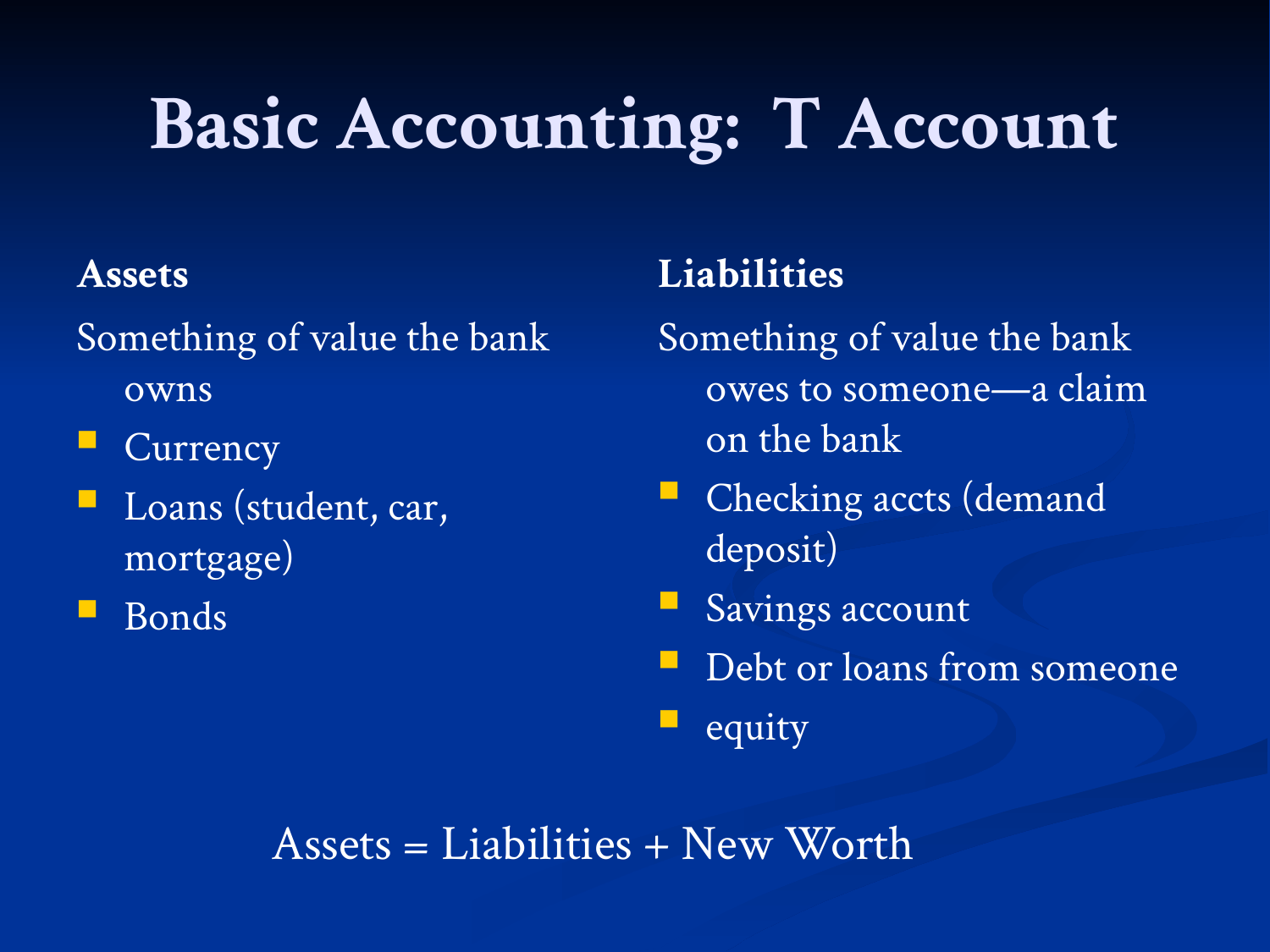

# Basic Accounting:  T Account
Assets
Liabilities
Something of value the bank owns
Currency
Loans (student, car, mortgage)
Bonds
Something of value the bank owes to someone—a claim on the bank
Checking accts (demand deposit)
Savings account
Debt or loans from someone
equity

Assets = Liabilities + New Worth